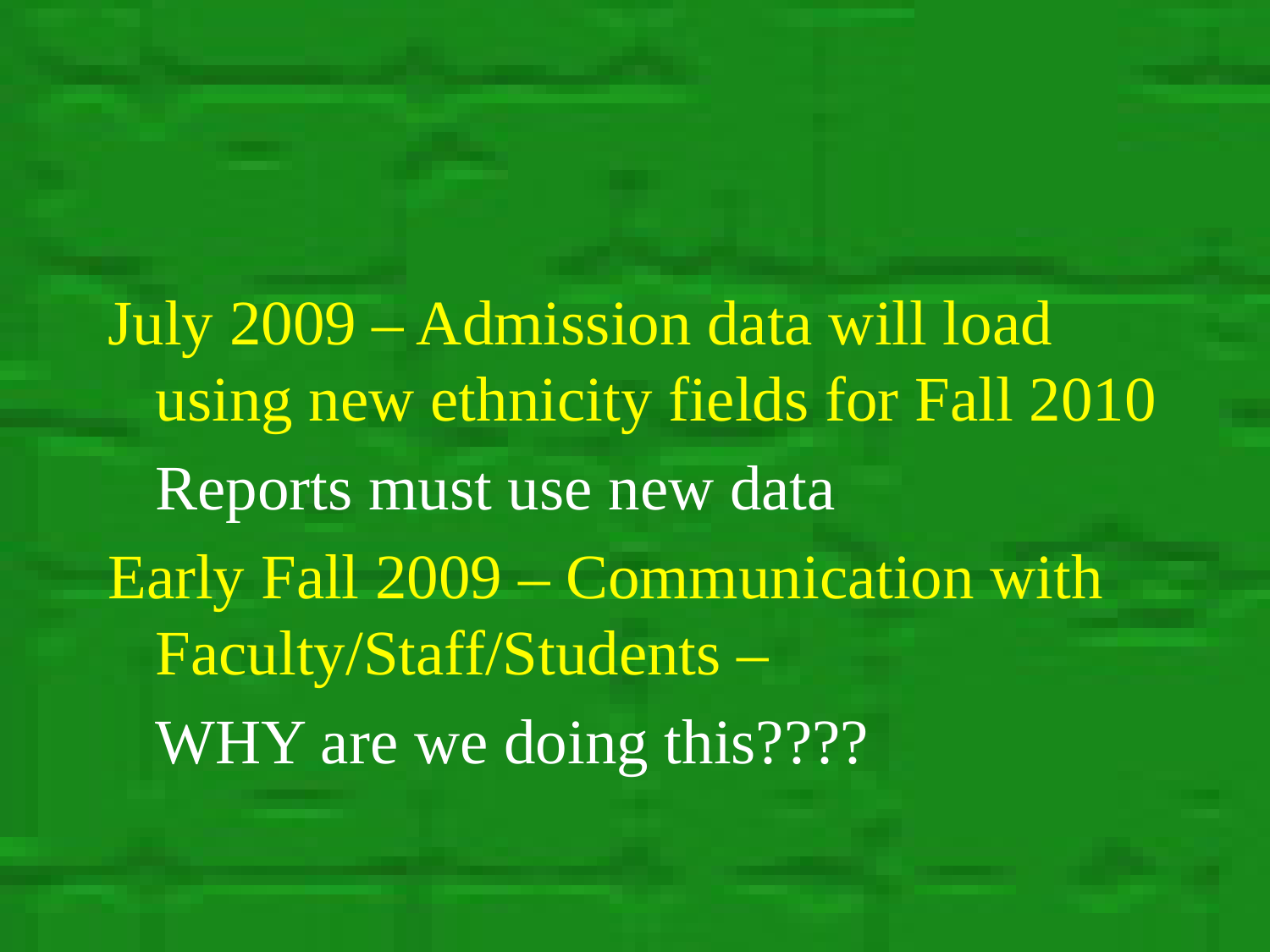

#
July 2009 – Admission data will load using new ethnicity fields for Fall 2010
	Reports must use new data
Early Fall 2009 – Communication with Faculty/Staff/Students –
	WHY are we doing this????